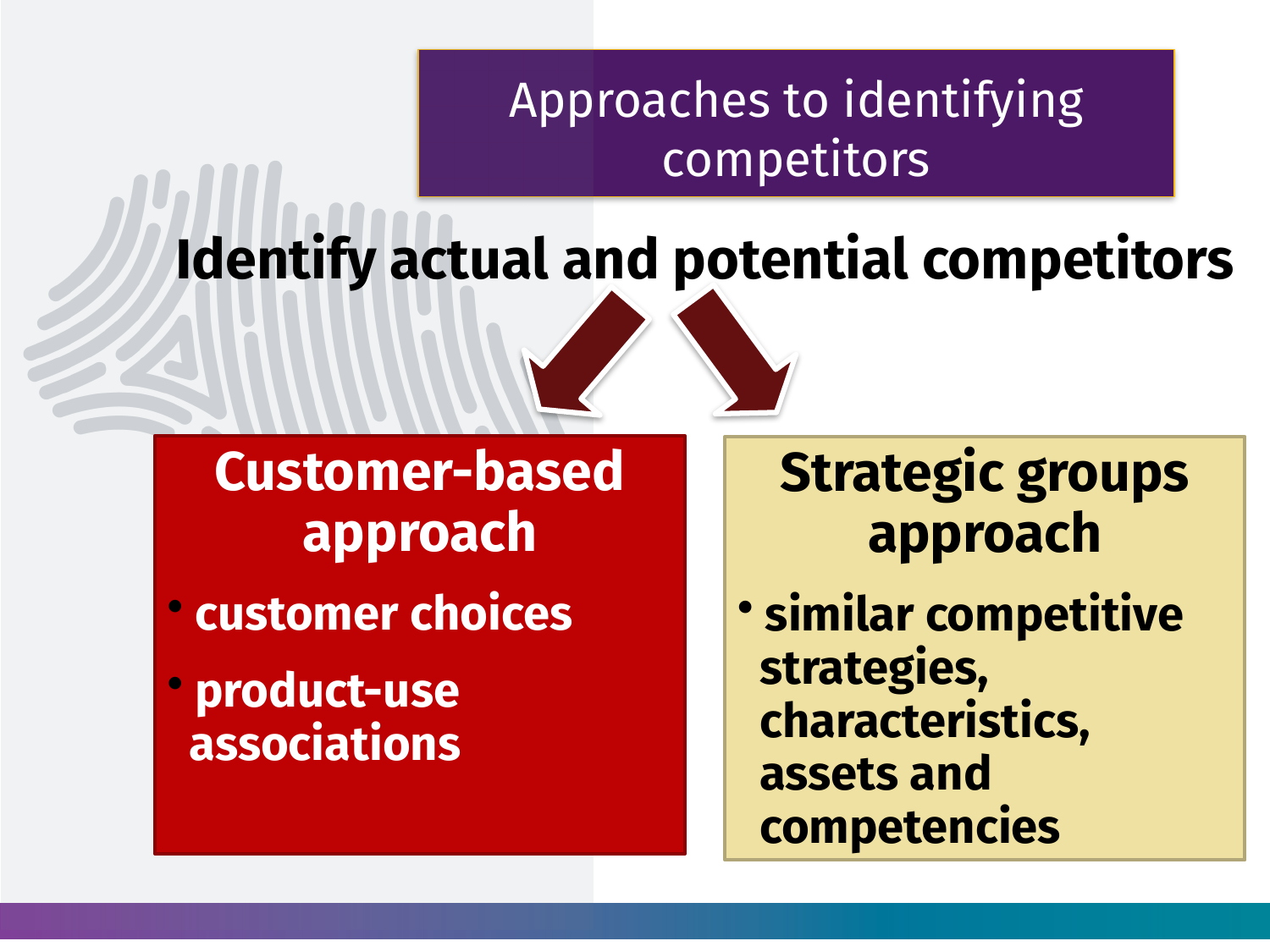

# Approaches to identifying competitors
Identify actual and potential competitors

Customer-based approach
 customer choices
 product-use
  associations

Strategic groups approach
 similar competitive
  strategies,
  characteristics,
  assets and
  competencies